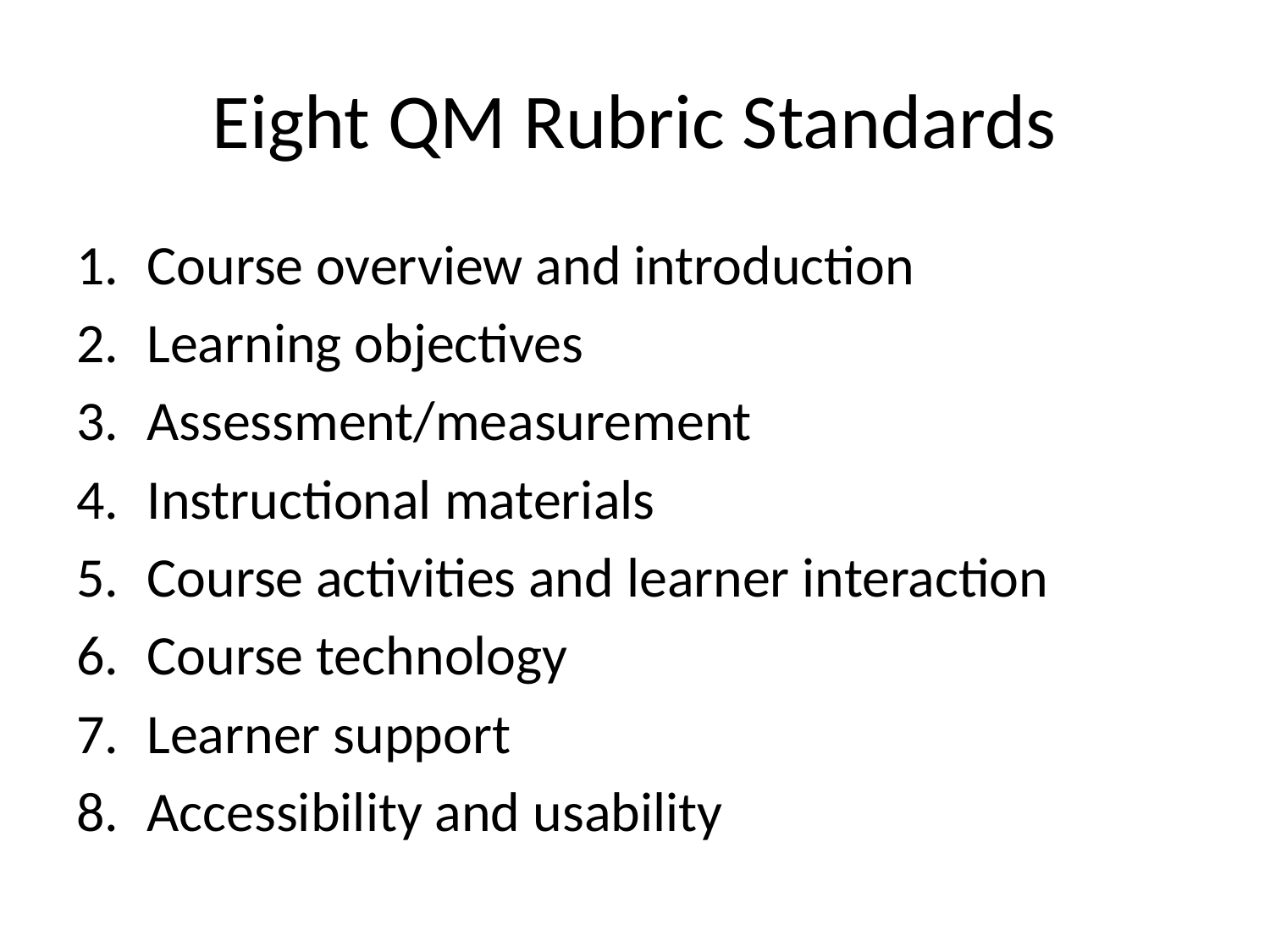

# Eight QM Rubric Standards
Course overview and introduction
Learning objectives
Assessment/measurement
Instructional materials
Course activities and learner interaction
Course technology
Learner support
Accessibility and usability